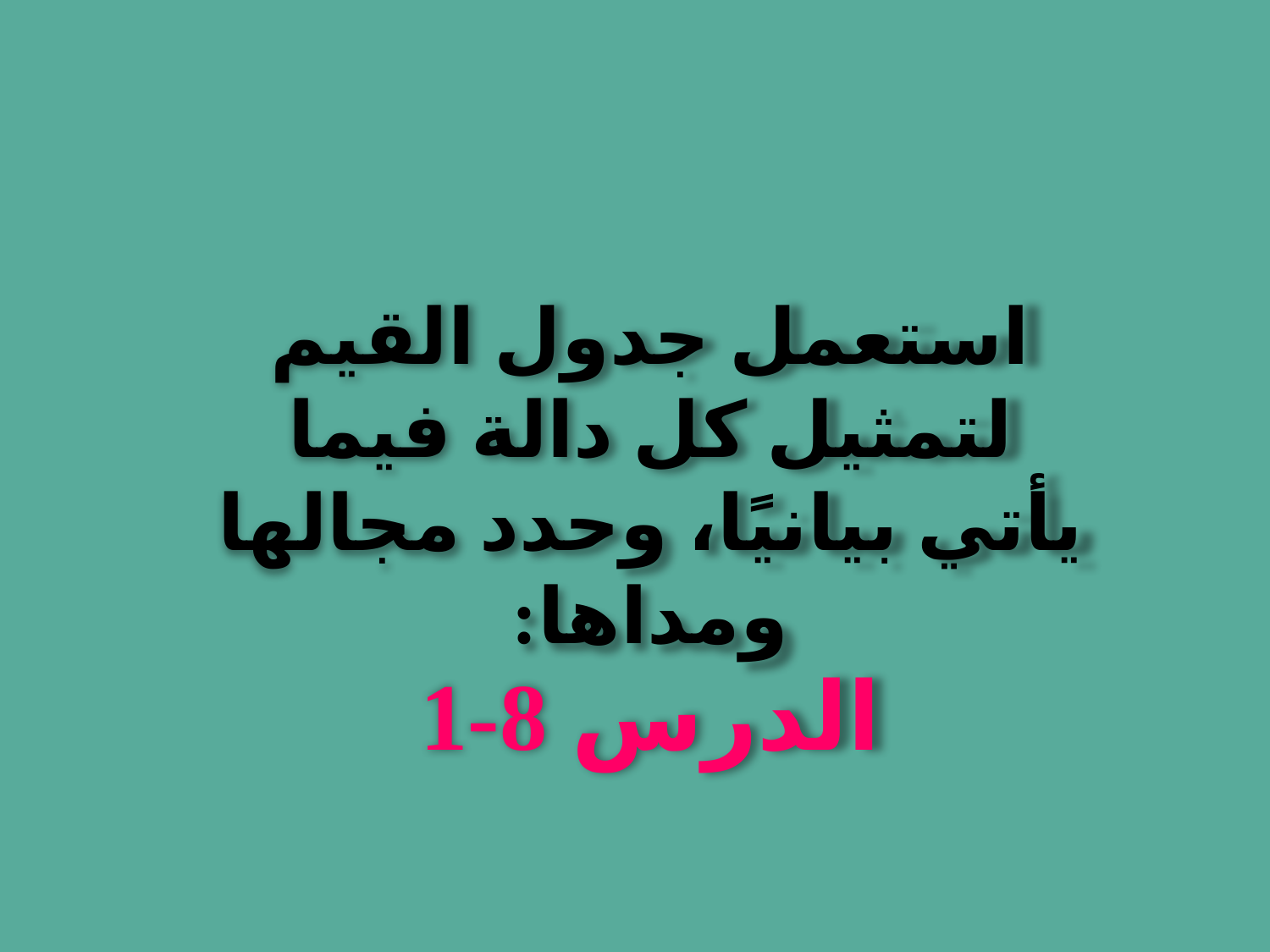

استعمل جدول القيم لتمثيل كل دالة فيما يأتي بيانيًا، وحدد مجالها ومداها:
الدرس 8-1